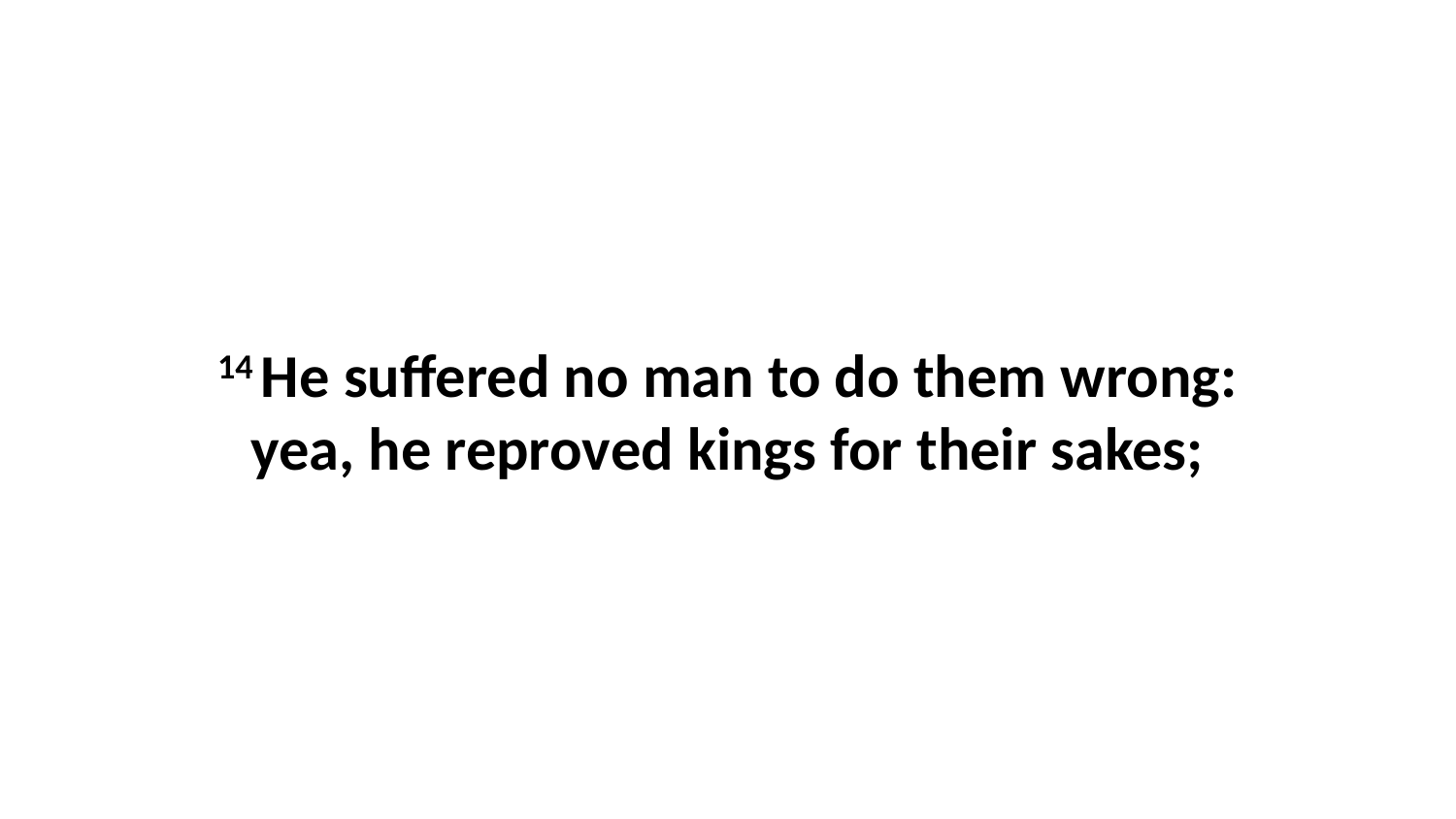

14 He suffered no man to do them wrong: yea, he reproved kings for their sakes;